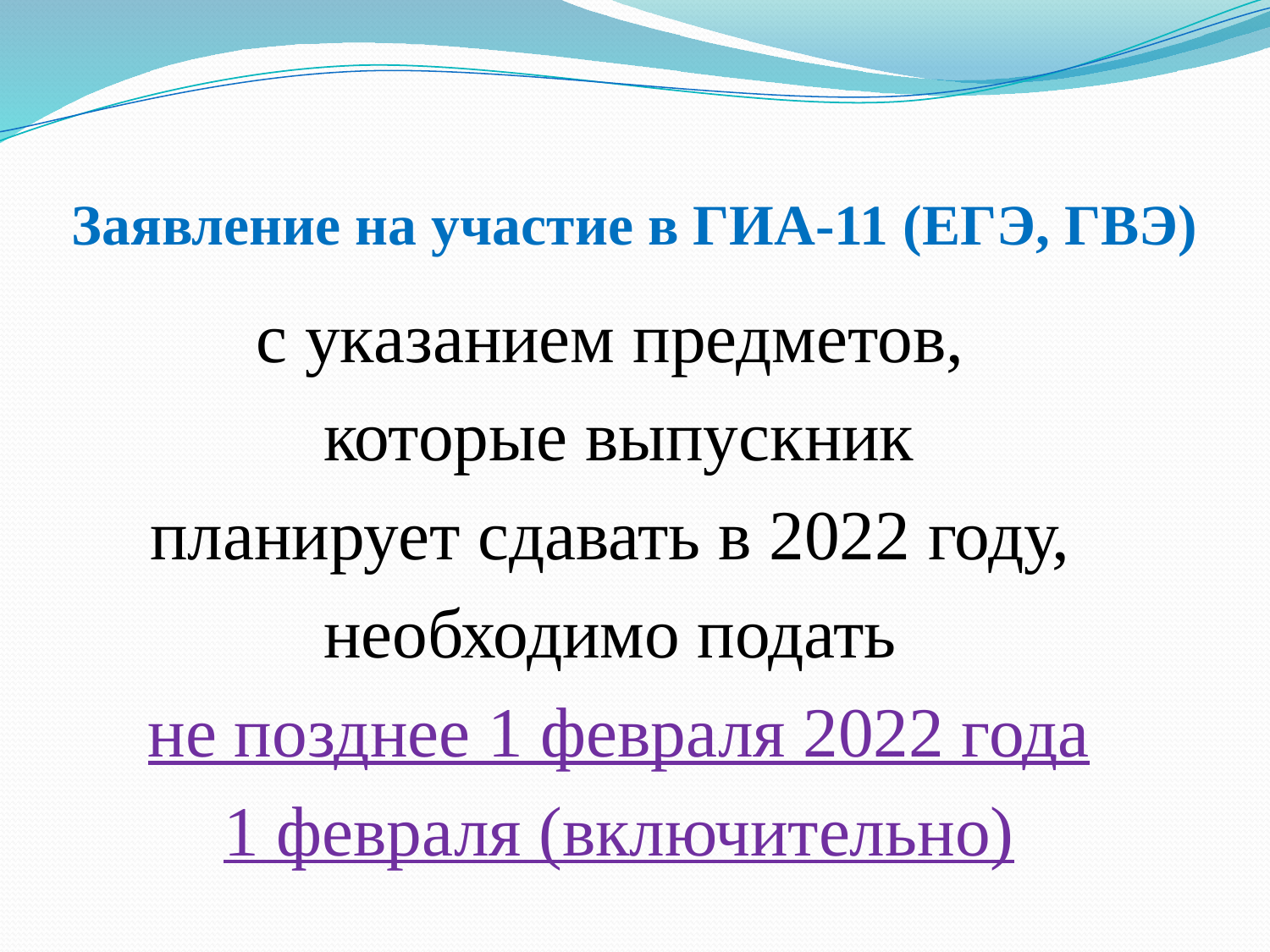

# Заявление на участие в ГИА-11 (ЕГЭ, ГВЭ)
с указанием предметов,
которые выпускник
планирует сдавать в 2022 году,
необходимо подать
не позднее 1 февраля 2022 года
1 февраля (включительно)